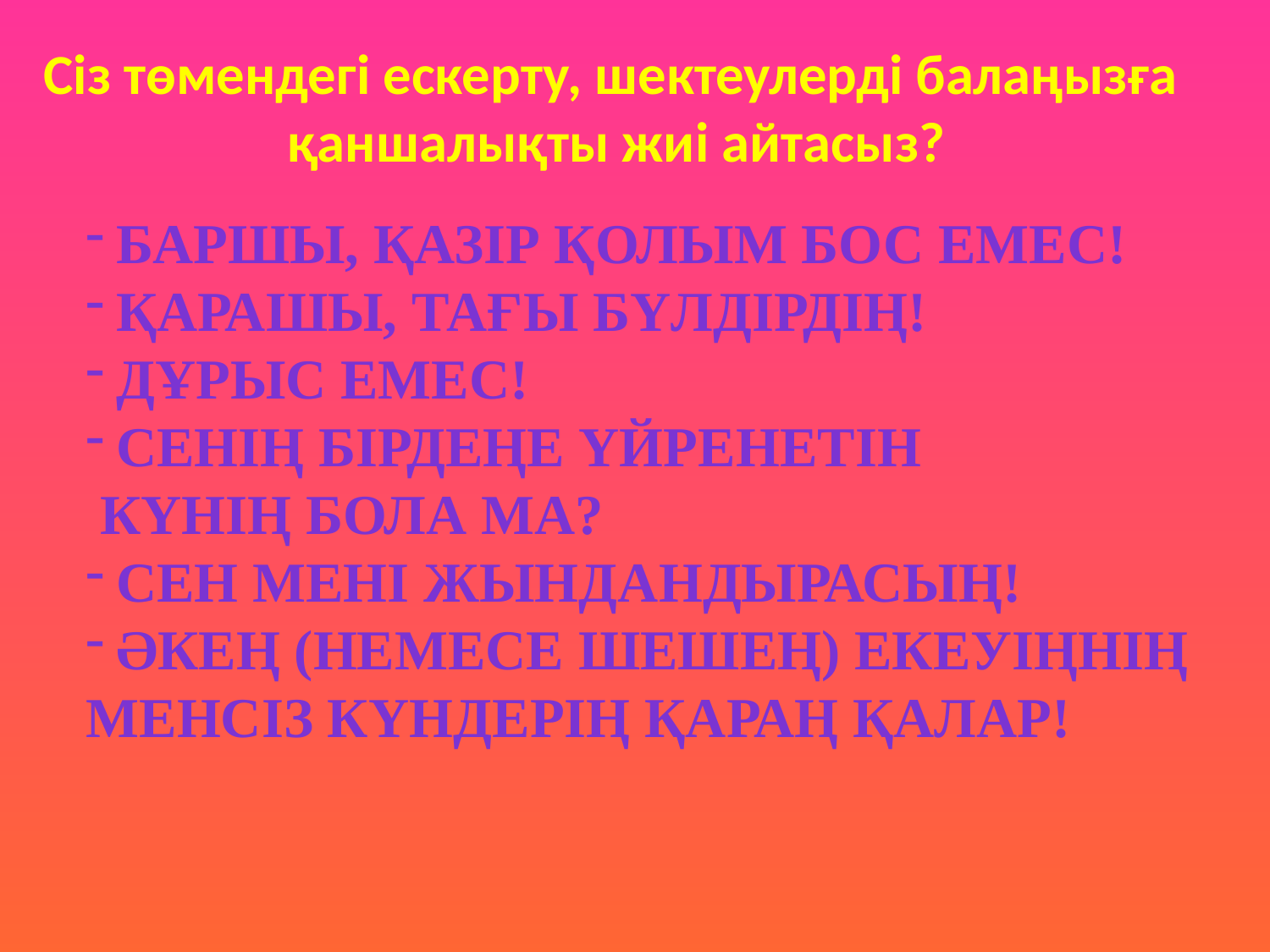

Сіз төмендегі ескерту, шектеулерді балаңызға
 қаншалықты жиі айтасыз?
Баршы, қазір қолым бос емес!
Қарашы, тағы бүлдірдің!
Дұрыс емес!
Сенің бірдеңе үйренетін
 күнің бола ма?
Сен мені жындандырасың!
Әкең (немесе шешең) екеуіңнің
менсіз күндерің қараң қалар!